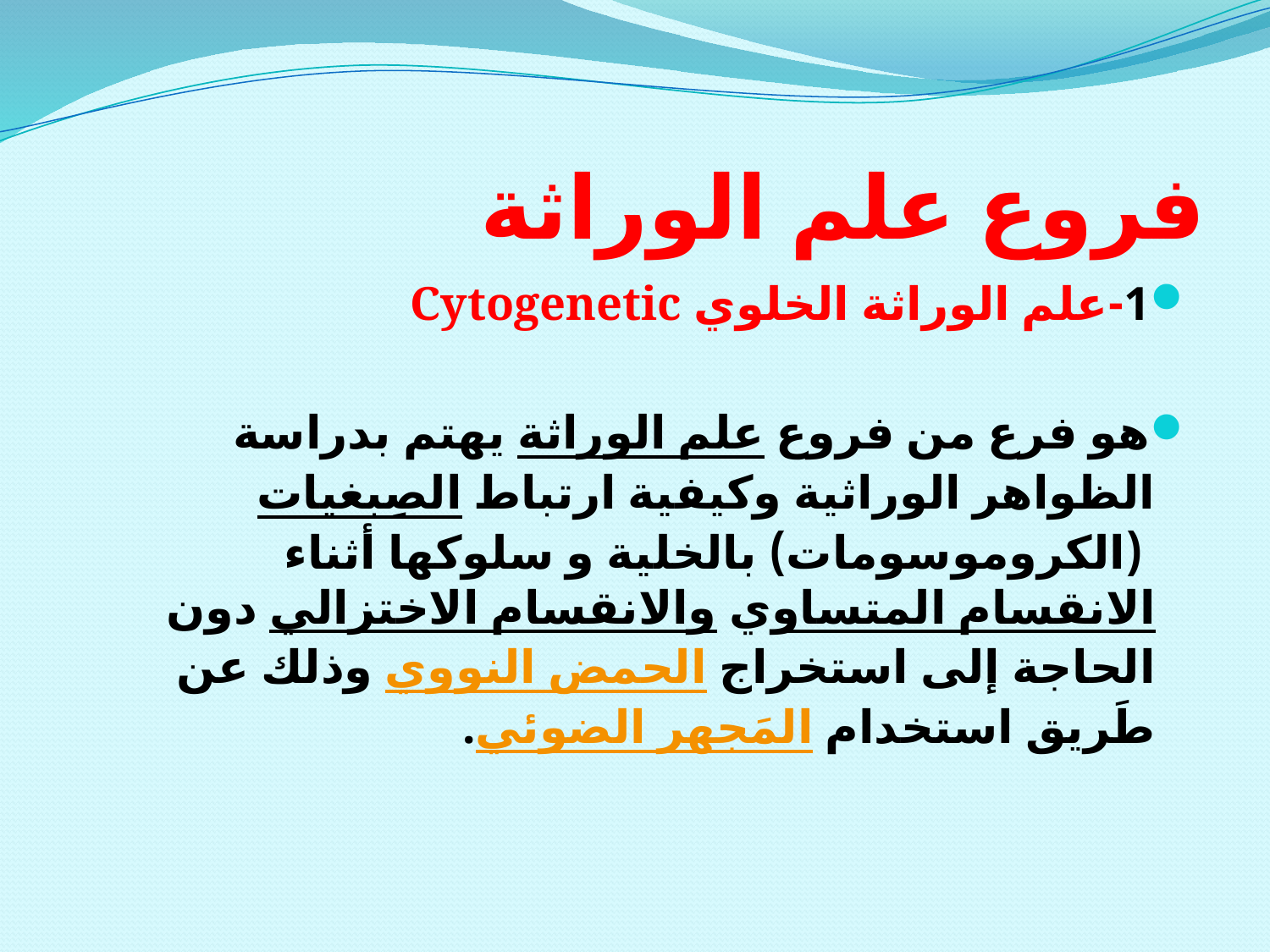

# فروع علم الوراثة
1-علم الوراثة الخلوي Cytogenetic

هو فرع من فروع علم الوراثة يهتم بدراسة الظواهر الوراثية وكيفية ارتباط الصِبغيات (الكروموسومات) بالخلية و سلوكها أثناء الانقسام المتساوي والانقسام الاختزالي دون الحاجة إلى استخراج الحمض النووي وذلك عن طَريق استخدام المَجهر الضوئي.